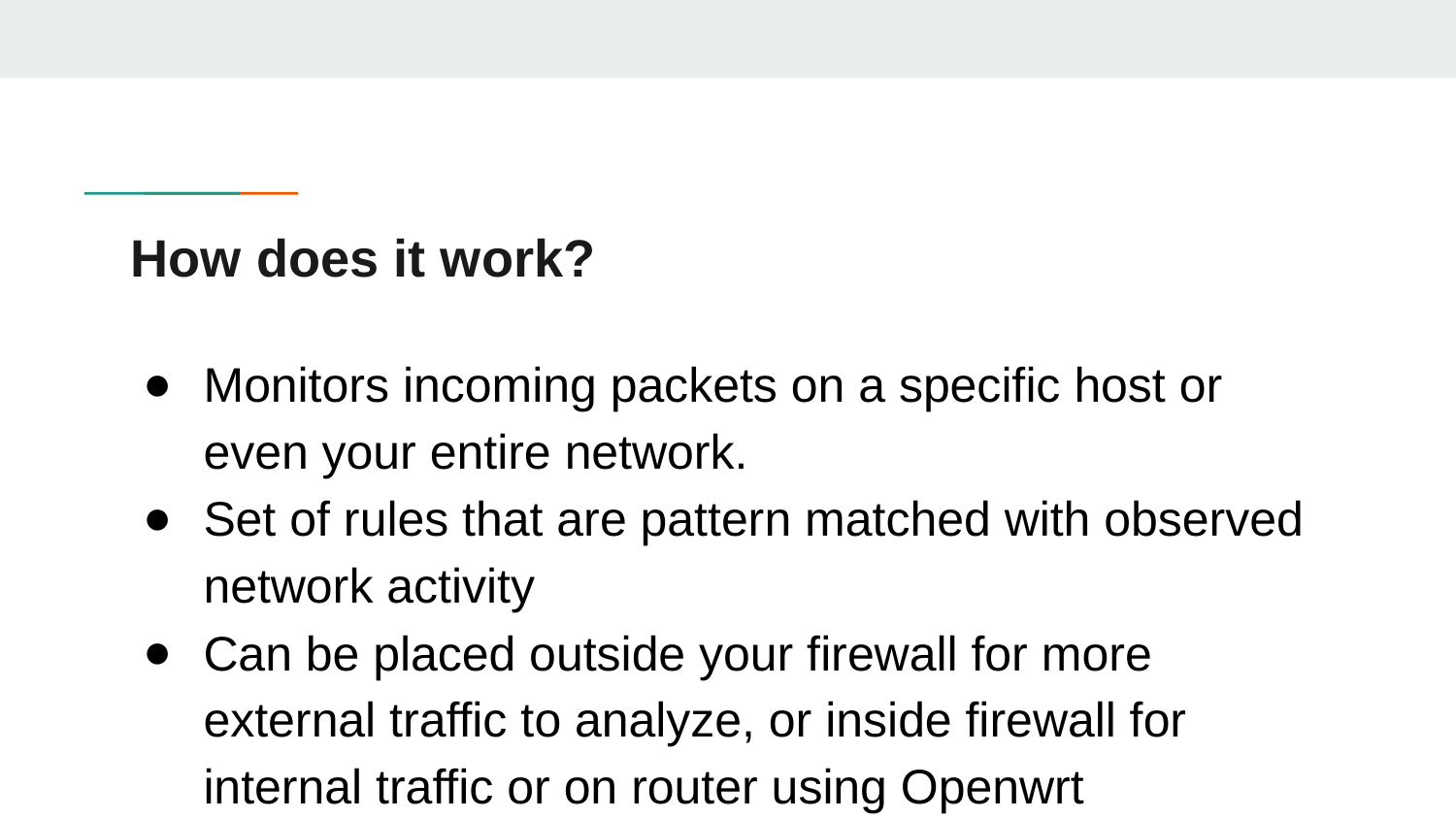

# How does it work?
Monitors incoming packets on a specific host or even your entire network.
Set of rules that are pattern matched with observed network activity
Can be placed outside your firewall for more external traffic to analyze, or inside firewall for internal traffic or on router using Openwrt